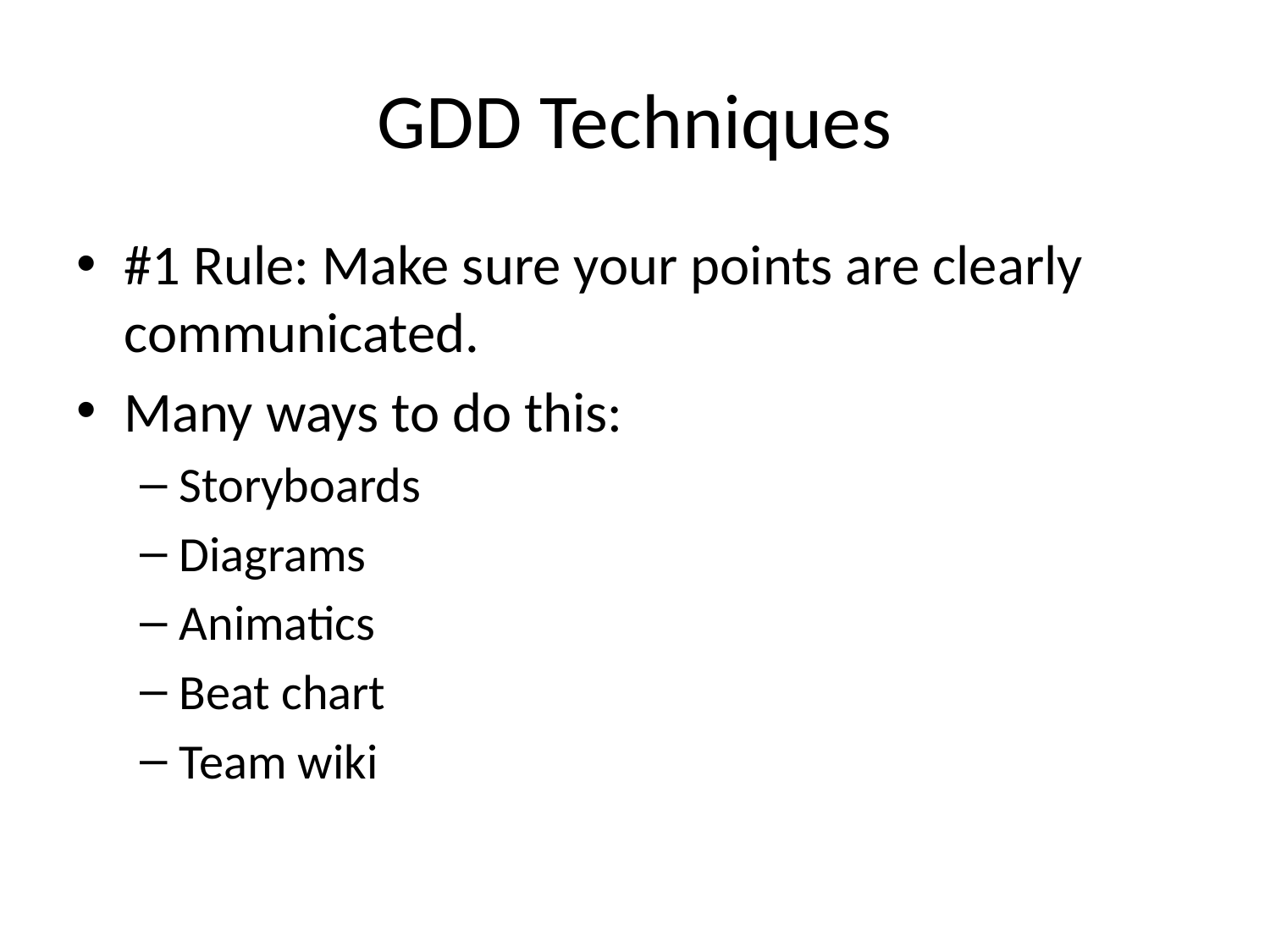

# GDD Techniques
#1 Rule: Make sure your points are clearly communicated.
Many ways to do this:
Storyboards
Diagrams
Animatics
Beat chart
Team wiki